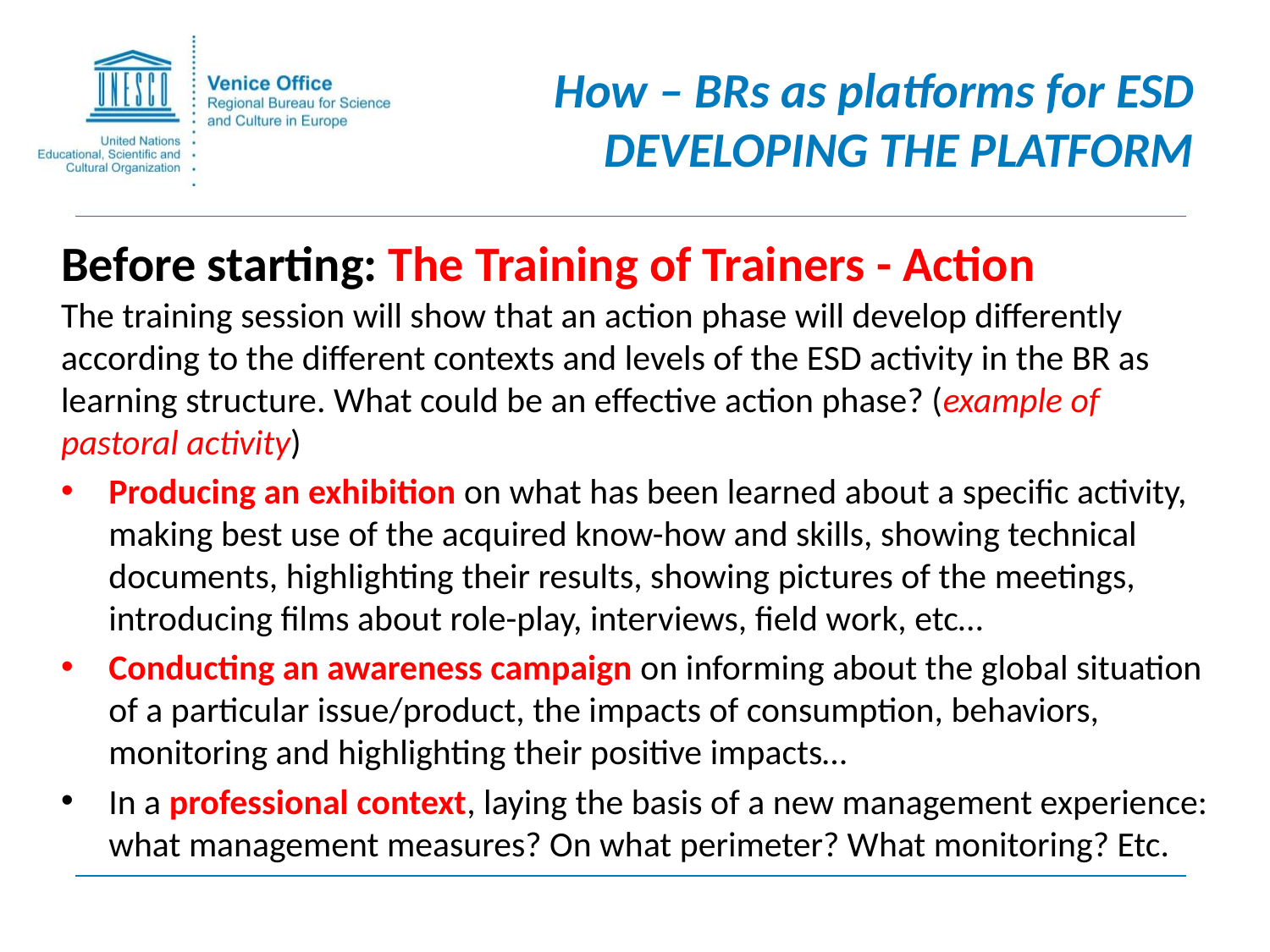

# How – BRs as platforms for ESD DEVELOPING THE PLATFORM
Before starting: The Training of Trainers - Action
The training session will show that an action phase will develop differently according to the different contexts and levels of the ESD activity in the BR as learning structure. What could be an effective action phase? (example of pastoral activity)
Producing an exhibition on what has been learned about a specific activity,  making best use of the acquired know-how and skills, showing technical documents, highlighting their results, showing pictures of the meetings, introducing films about role-play, interviews, field work, etc…
Conducting an awareness campaign on informing about the global situation of a particular issue/product, the impacts of consumption, behaviors, monitoring and highlighting their positive impacts…
In a professional context, laying the basis of a new management experience: what management measures? On what perimeter? What monitoring? Etc.